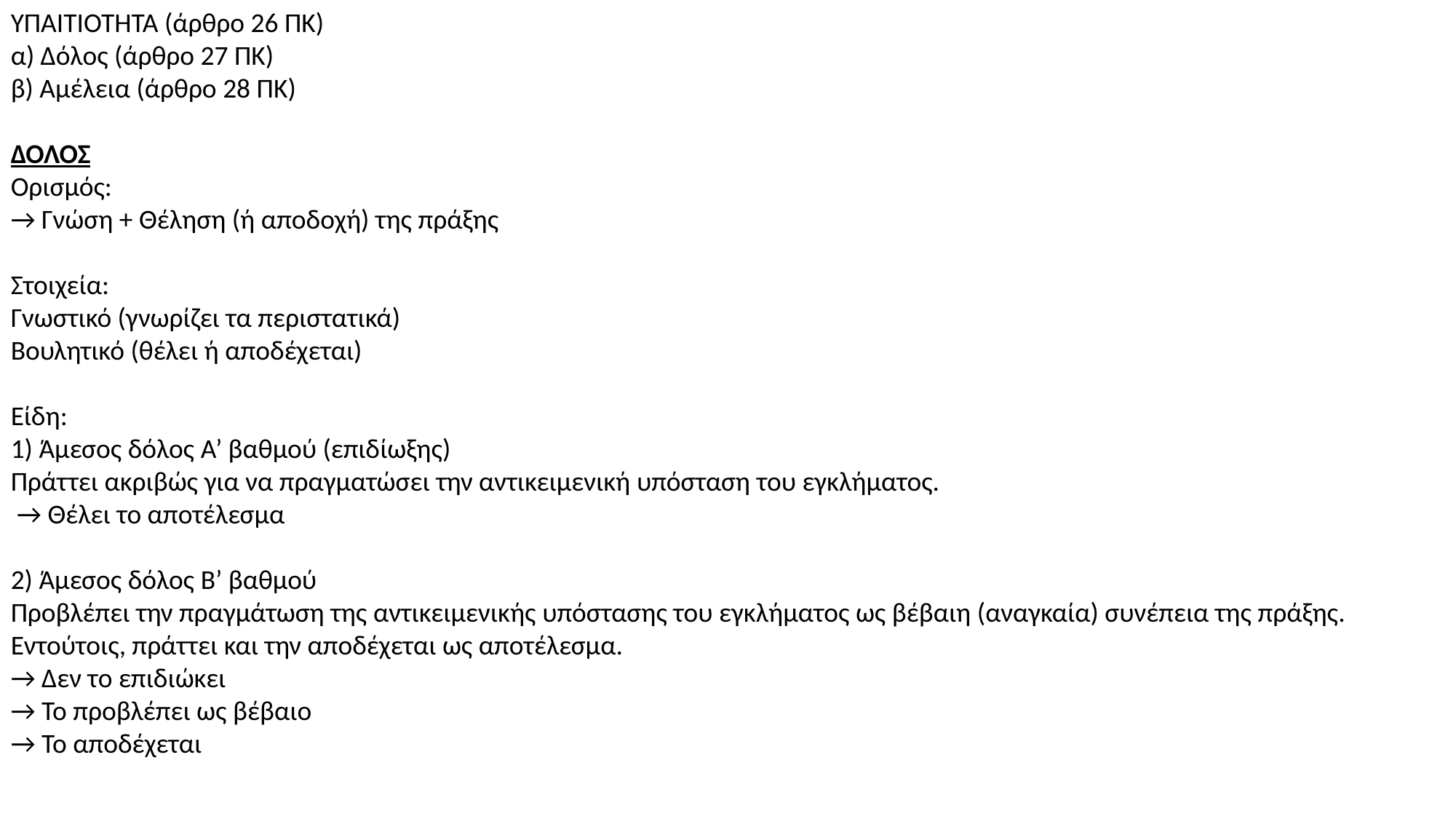

ΥΠΑΙΤΙΟΤΗΤΑ (άρθρο 26 ΠΚ)
α) Δόλος (άρθρο 27 ΠΚ)
β) Αμέλεια (άρθρο 28 ΠΚ)

ΔΟΛΟΣ
Ορισμός:
→ Γνώση + Θέληση (ή αποδοχή) της πράξης
Στοιχεία:
Γνωστικό (γνωρίζει τα περιστατικά)
Βουλητικό (θέλει ή αποδέχεται)
Είδη:
1) Άμεσος δόλος Α’ βαθμού (επιδίωξης)
Πράττει ακριβώς για να πραγματώσει την αντικειμενική υπόσταση του εγκλήματος.
 → Θέλει το αποτέλεσμα
2) Άμεσος δόλος Β’ βαθμού
Προβλέπει την πραγμάτωση της αντικειμενικής υπόστασης του εγκλήματος ως βέβαιη (αναγκαία) συνέπεια της πράξης. Εντούτοις, πράττει και την αποδέχεται ως αποτέλεσμα.
→ Δεν το επιδιώκει
→ Το προβλέπει ως βέβαιο
→ Το αποδέχεται